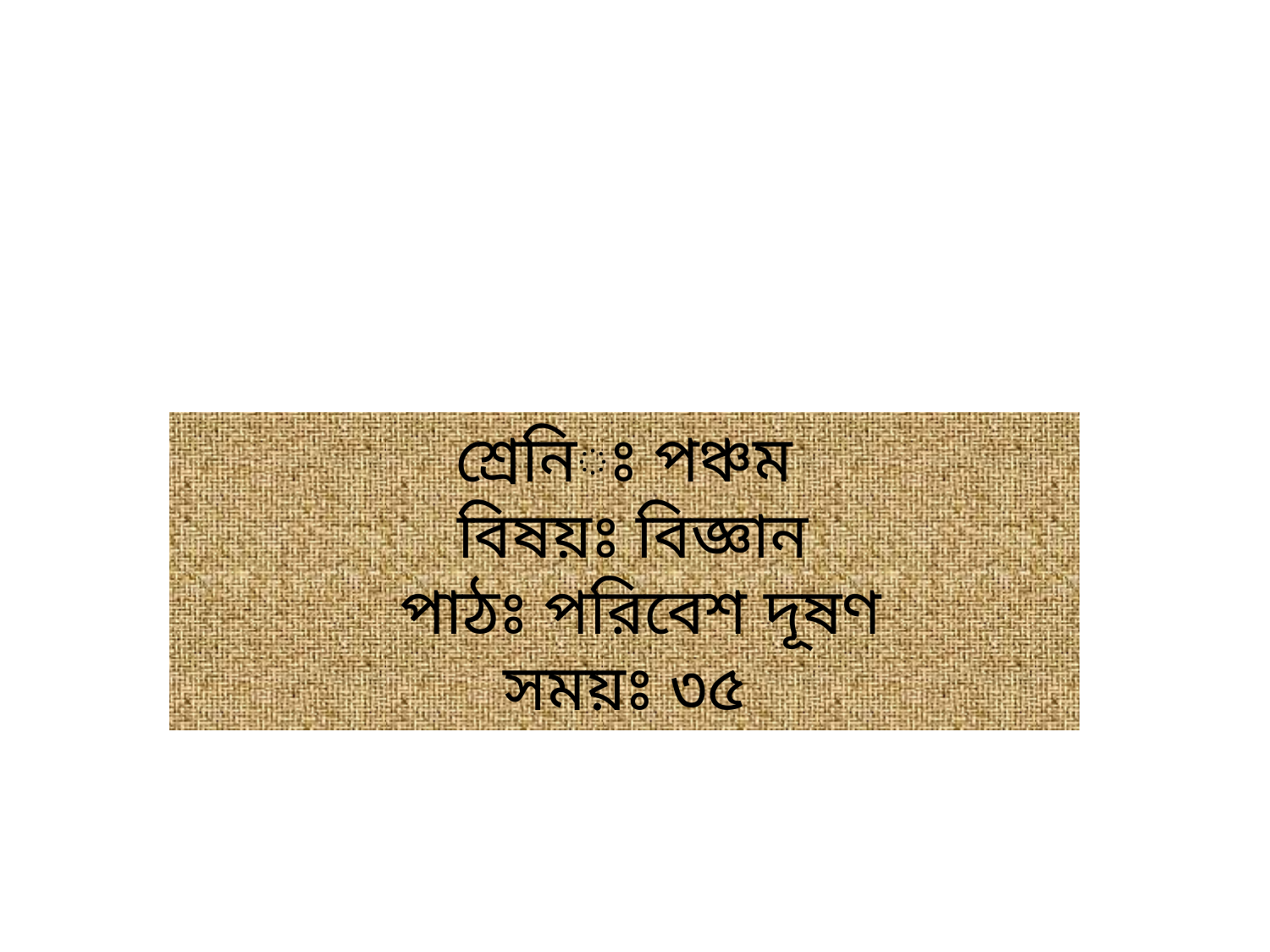

শ্রেনিঃ পঞ্চম
 বিষয়ঃ বিজ্ঞান
  পাঠঃ পরিবেশ দূষণ
সময়ঃ ৩৫